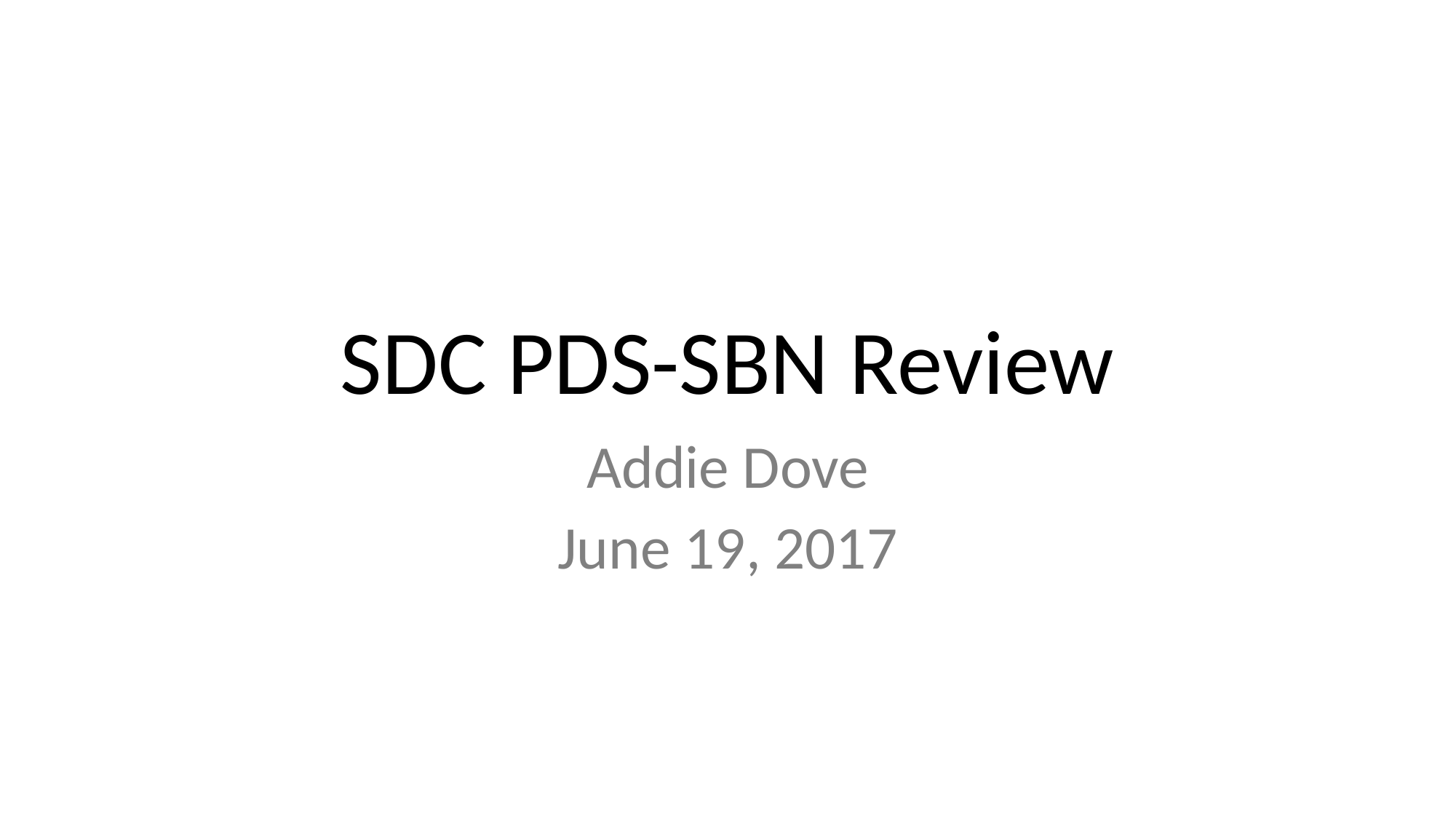

# SDC PDS-SBN Review
Addie Dove
June 19, 2017